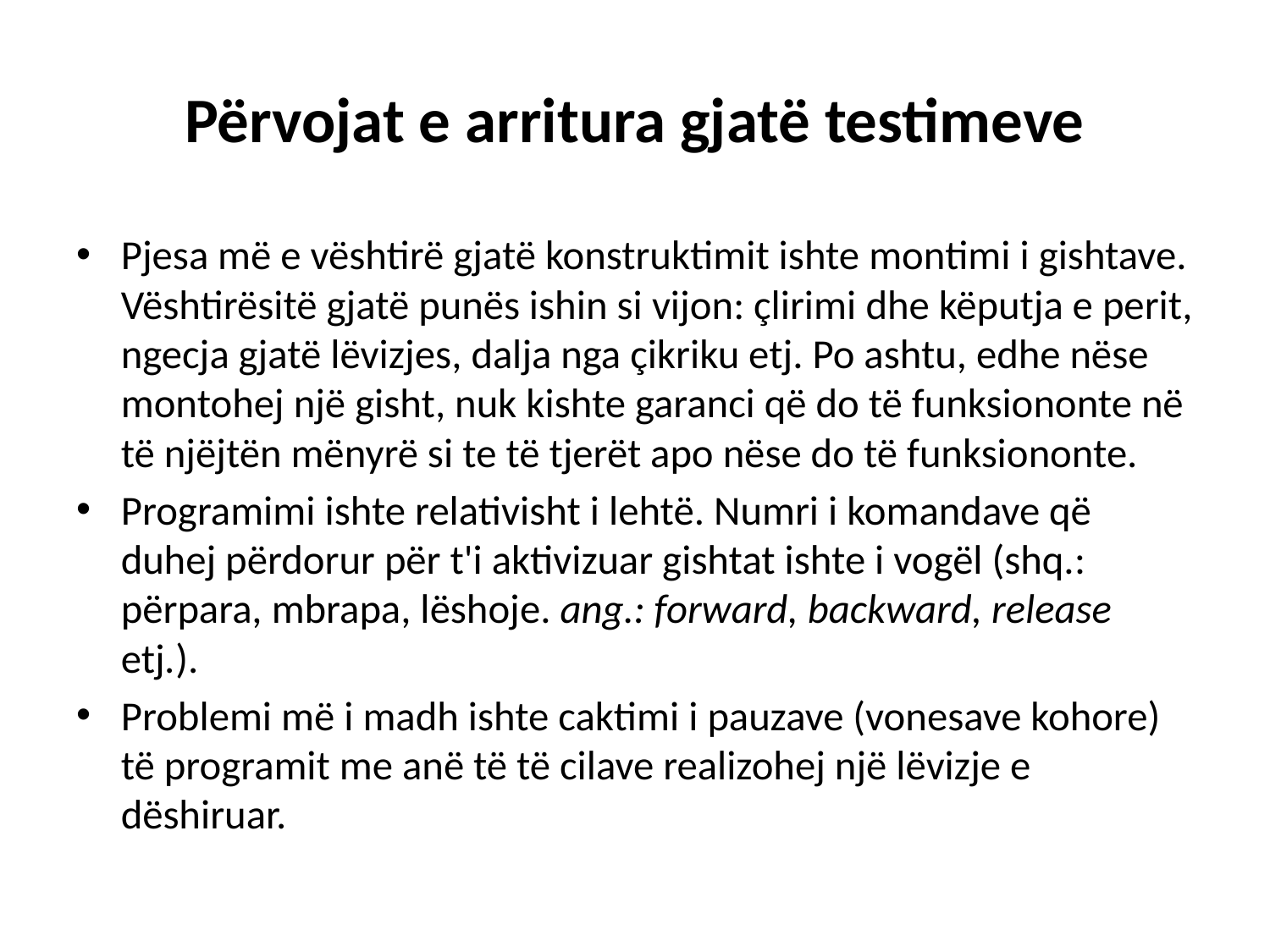

# Përvojat e arritura gjatë testimeve
Pjesa më e vështirë gjatë konstruktimit ishte montimi i gishtave. Vështirësitë gjatë punës ishin si vijon: çlirimi dhe këputja e perit, ngecja gjatë lëvizjes, dalja nga çikriku etj. Po ashtu, edhe nëse montohej një gisht, nuk kishte garanci që do të funksiononte në të njëjtën mënyrë si te të tjerët apo nëse do të funksiononte.
Programimi ishte relativisht i lehtë. Numri i komandave që duhej përdorur për t'i aktivizuar gishtat ishte i vogël (shq.: përpara, mbrapa, lëshoje. ang.: forward, backward, release etj.).
Problemi më i madh ishte caktimi i pauzave (vonesave kohore) të programit me anë të të cilave realizohej një lëvizje e dëshiruar.